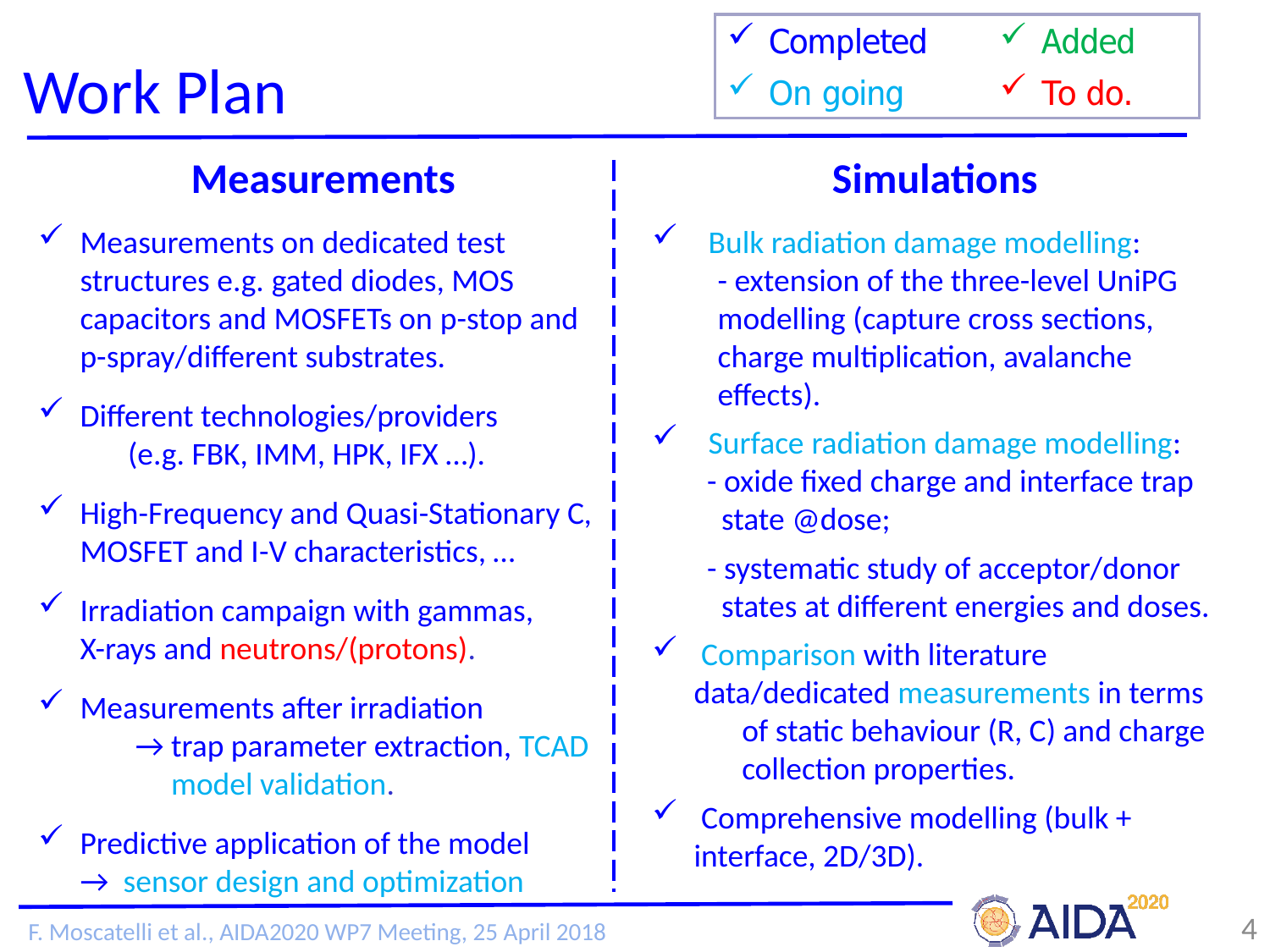

# Work Plan
Completed
On going
Added
To do.
Measurements
Simulations
Measurements on dedicated test structures e.g. gated diodes, MOS capacitors and MOSFETs on p-stop and p-spray/different substrates.
Different technologies/providers 		(e.g. FBK, IMM, HPK, IFX …).
High-Frequency and Quasi-Stationary C, MOSFET and I-V characteristics, …
Irradiation campaign with gammas,
X-rays and neutrons/(protons).
Measurements after irradiation 		 → trap parameter extraction, TCAD  	      model validation.
Predictive application of the model 	 →  sensor design and optimization
 Bulk radiation damage modelling:
	- extension of the three-level UniPG modelling (capture cross sections, charge multiplication, avalanche effects).
 Surface radiation damage modelling:
	 - oxide fixed charge and interface trap 	   state @dose;
	 - systematic study of acceptor/donor 	   states at different energies and doses.
 Comparison with literature 	data/dedicated measurements in terms 	of static behaviour (R, C) and charge 	collection properties.
 Comprehensive modelling (bulk +  	interface, 2D/3D).
4